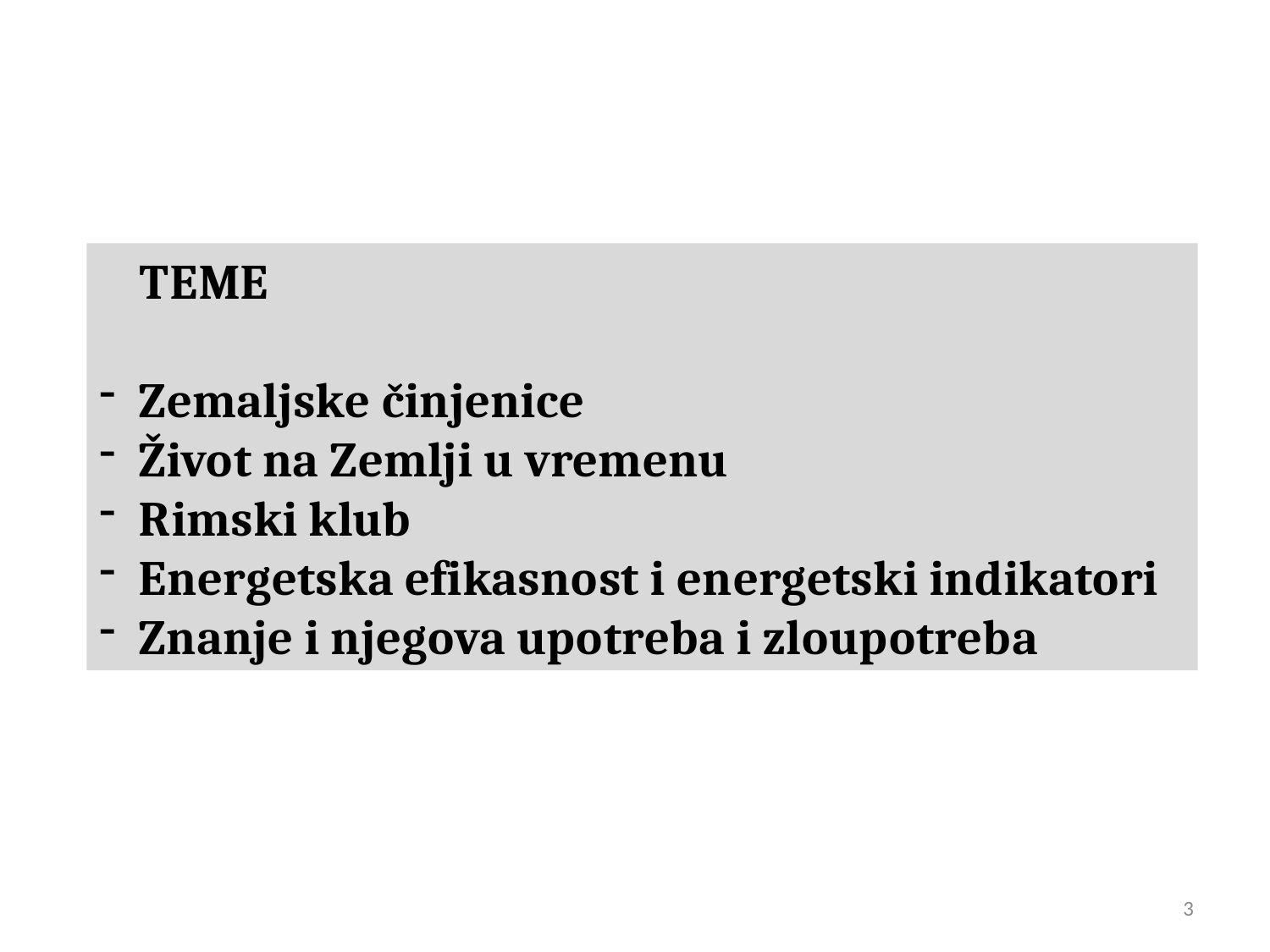

TEME

Zemaljske činjenice
Život na Zemlji u vremenu
Rimski klub
Energetska efikasnost i energetski indikatori
Znanje i njegova upotreba i zloupotreba
3